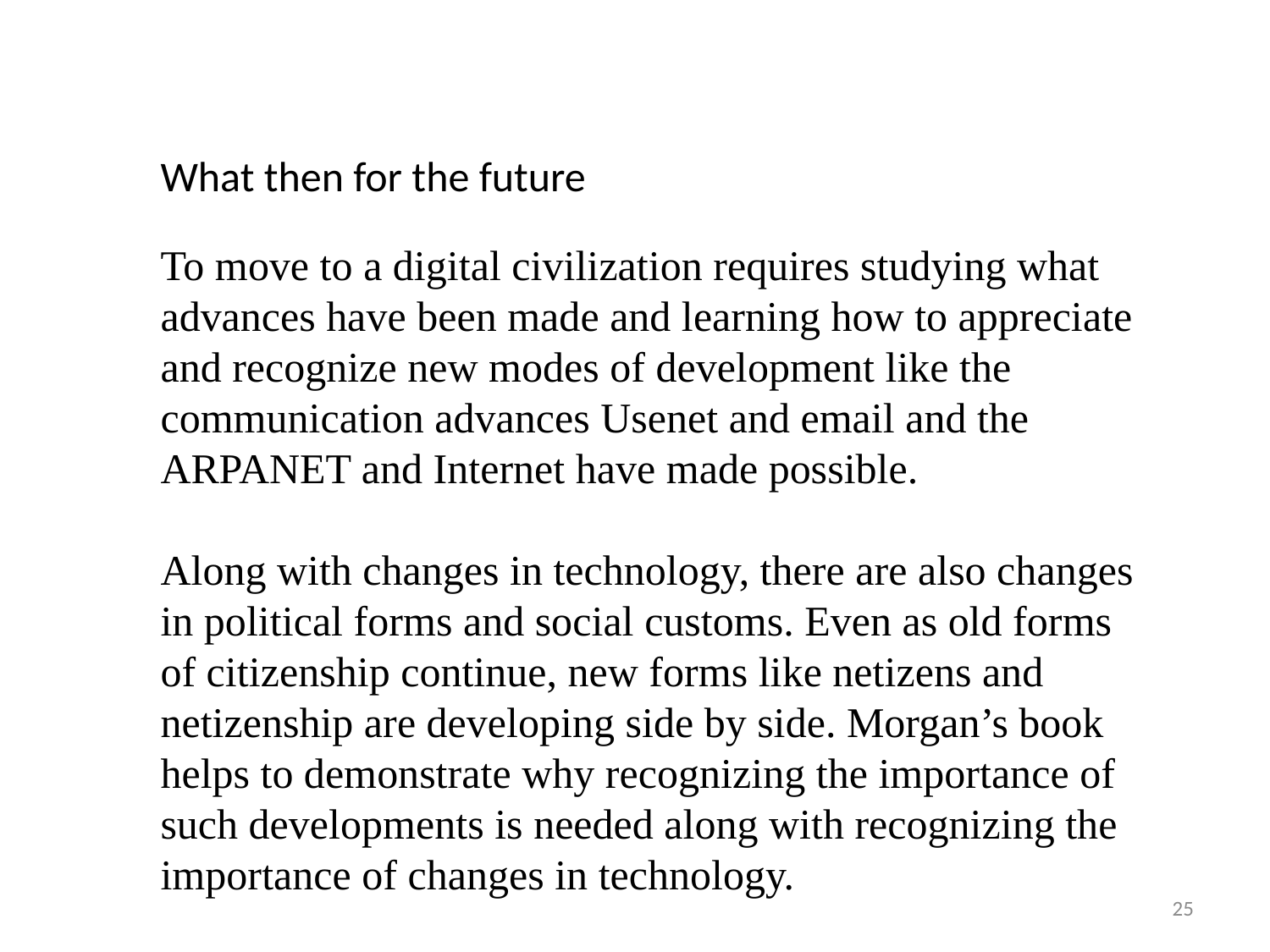

What then for the future

To move to a digital civilization requires studying what advances have been made and learning how to appreciate and recognize new modes of development like the communication advances Usenet and email and the ARPANET and Internet have made possible.
Along with changes in technology, there are also changes in political forms and social customs. Even as old forms of citizenship continue, new forms like netizens and netizenship are developing side by side. Morgan’s book helps to demonstrate why recognizing the importance of such developments is needed along with recognizing the importance of changes in technology.
25